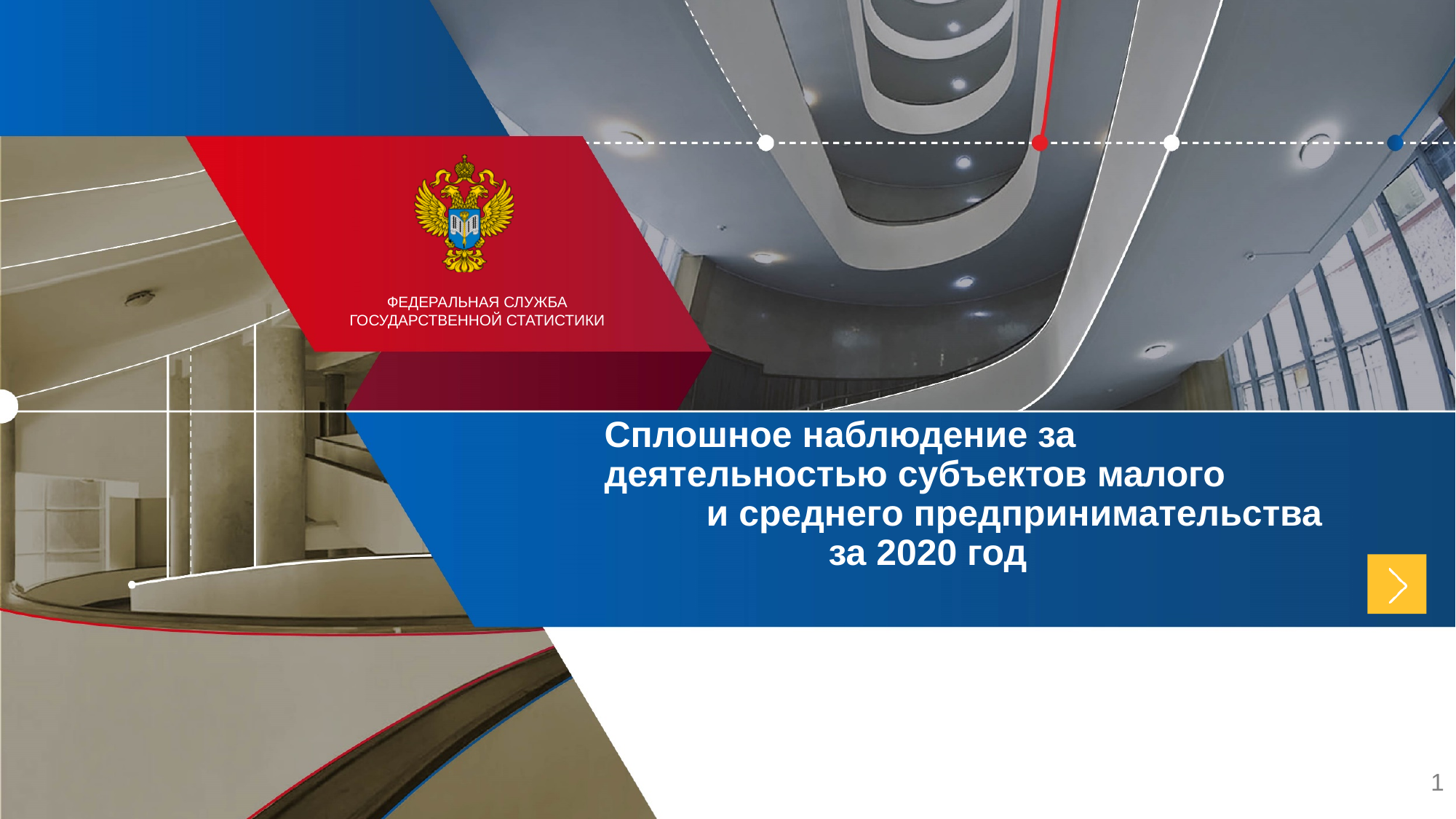

Сплошное наблюдение за  деятельностью субъектов малого                    и среднего предпринимательства                       за 2020 год

1